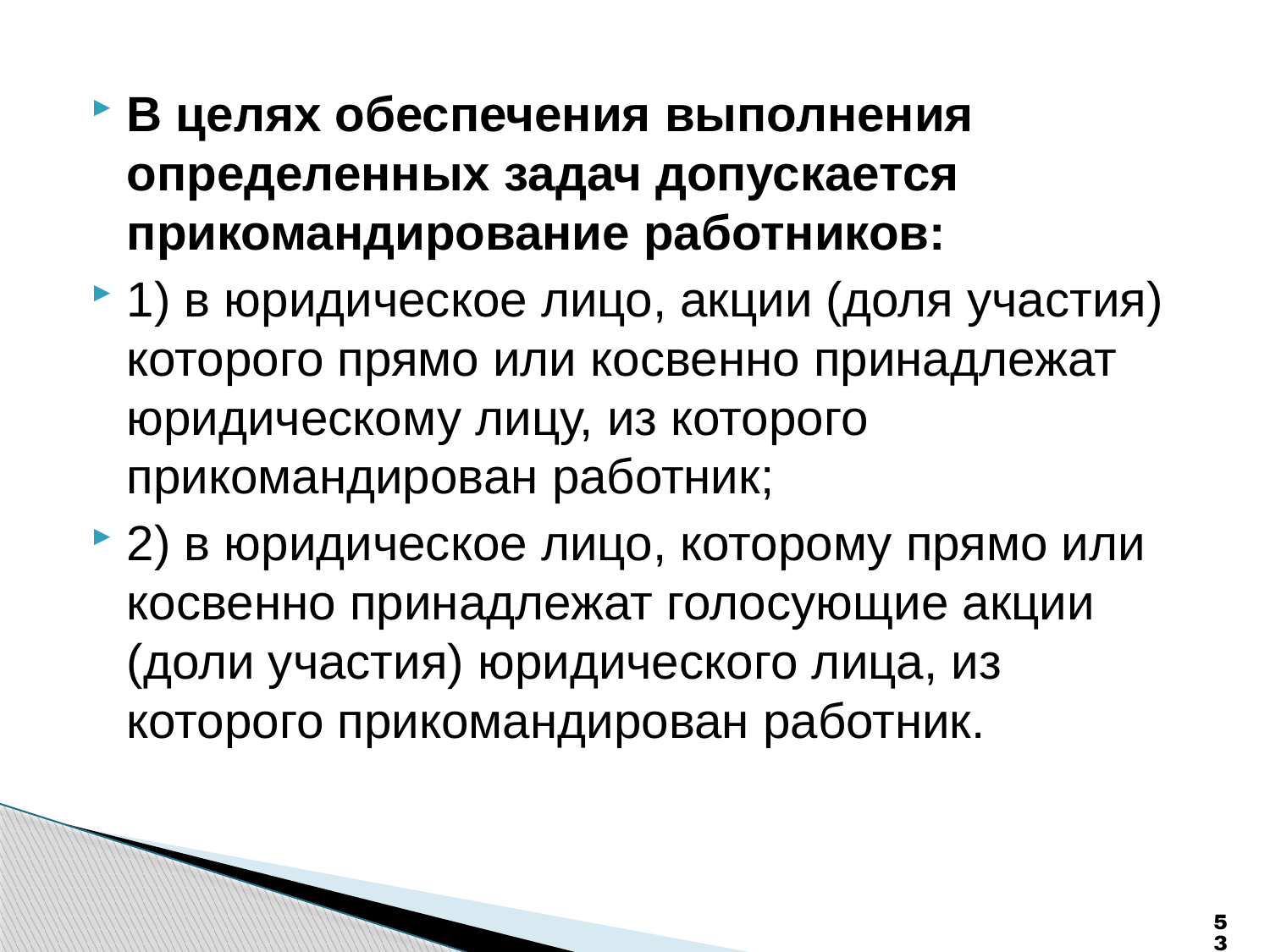

В целях обеспечения выполнения определенных задач допускается прикомандирование работников:
1) в юридическое лицо, акции (доля участия) которого прямо или косвенно принадлежат юридическому лицу, из которого прикомандирован работник;
2) в юридическое лицо, которому прямо или косвенно принадлежат голосующие акции (доли участия) юридического лица, из которого прикомандирован работник.

53